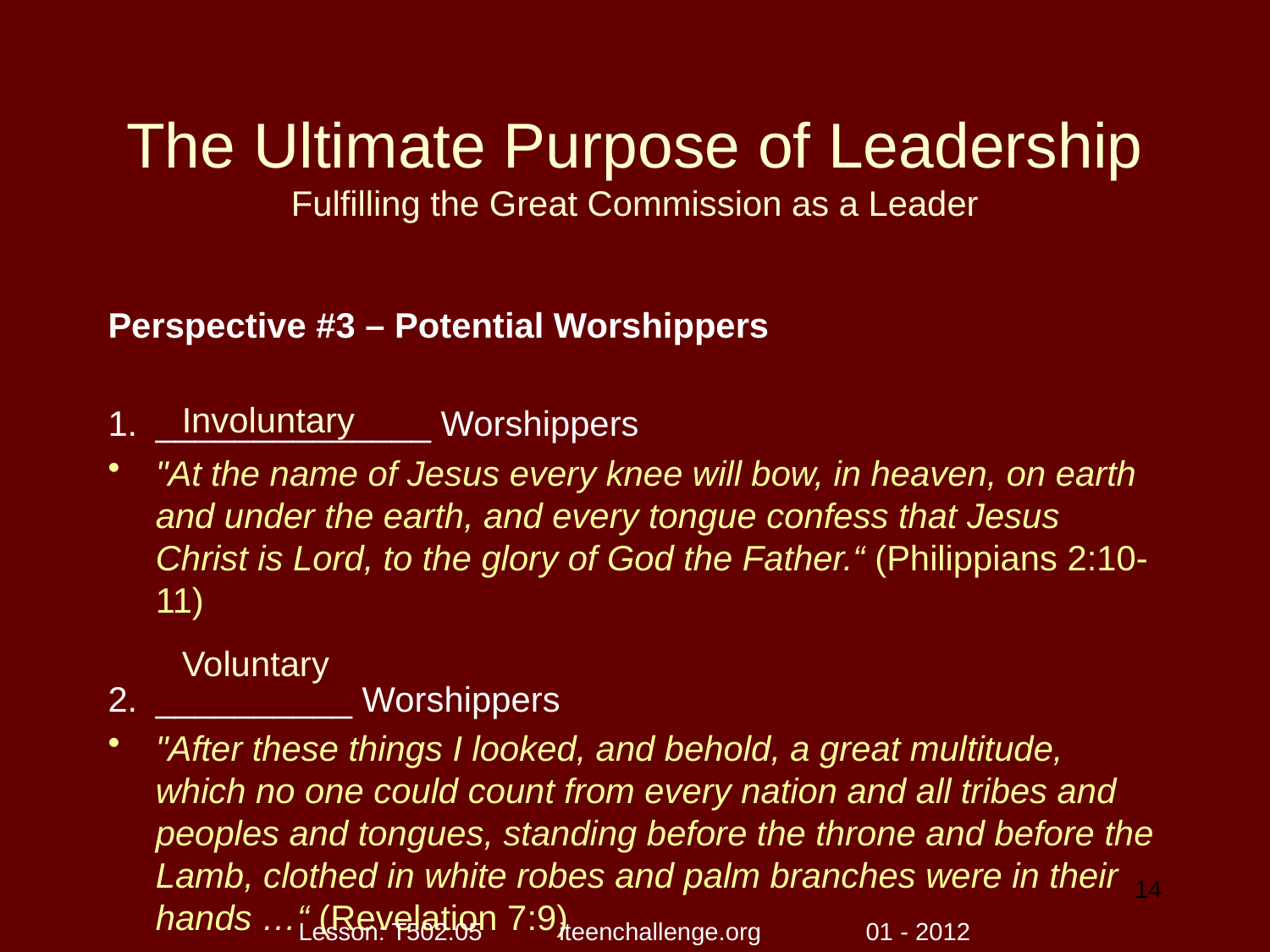

# The Ultimate Purpose of Leadership Fulfilling the Great Commission as a Leader
Perspective #3 – Potential Worshippers

______________ Worshippers
"At the name of Jesus every knee will bow, in heaven, on earth and under the earth, and every tongue confess that Jesus Christ is Lord, to the glory of God the Father.“ (Philippians 2:10-11)

__________ Worshippers
"After these things I looked, and behold, a great multitude, which no one could count from every nation and all tribes and peoples and tongues, standing before the throne and before the Lamb, clothed in white robes and palm branches were in their hands …“ (Revelation 7:9)
Involuntary
Voluntary
14
Lesson: T502.05           iteenchallenge.org               01 - 2012